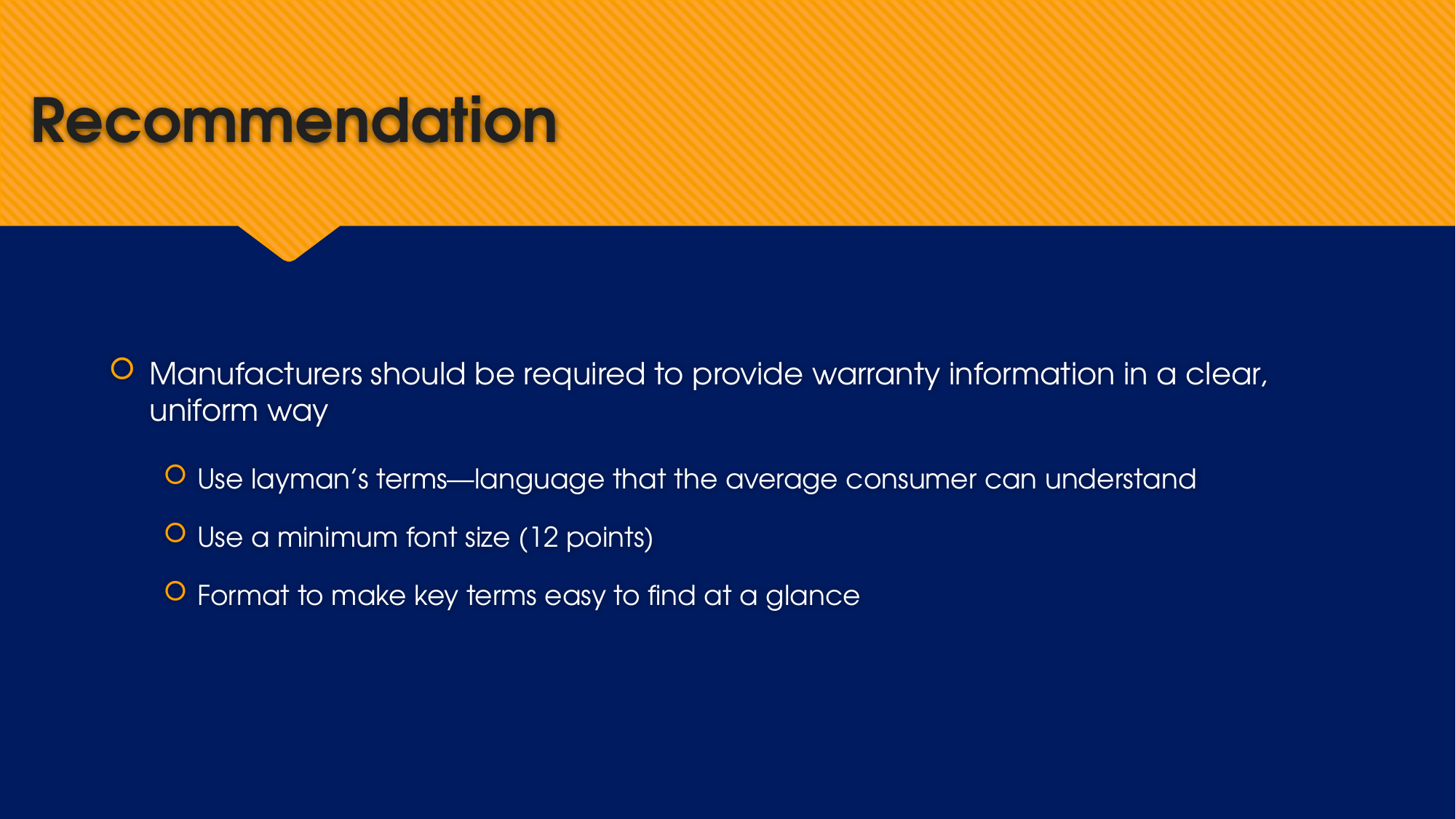

# Recommendation
Manufacturers should be required to provide warranty information in a clear, uniform way
Use layman’s terms—language that the average consumer can understand
Use a minimum font size (12 points)
Format to make key terms easy to find at a glance